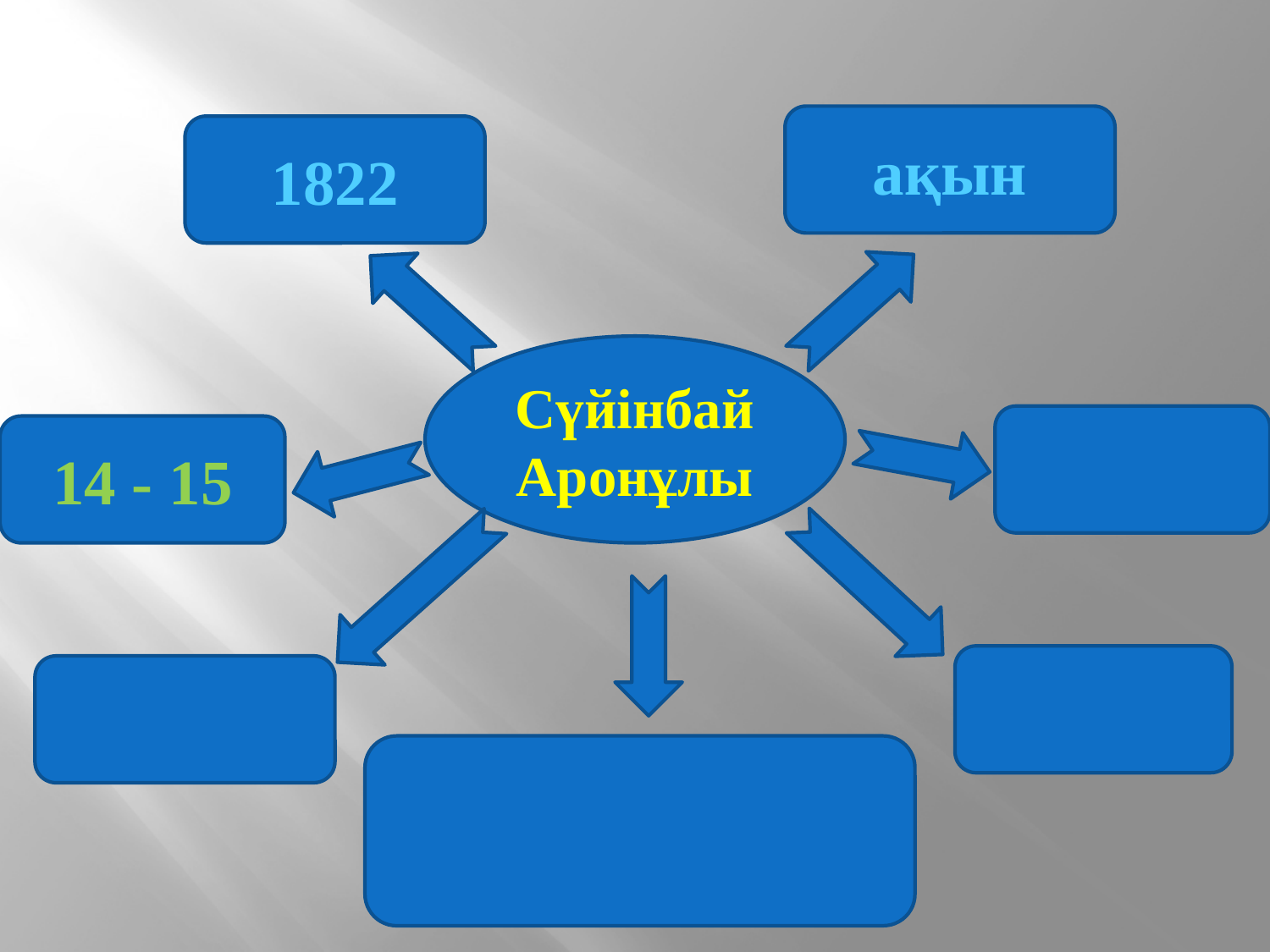

ақын
1822

Сүйінбай
Аронұлы

14 - 15